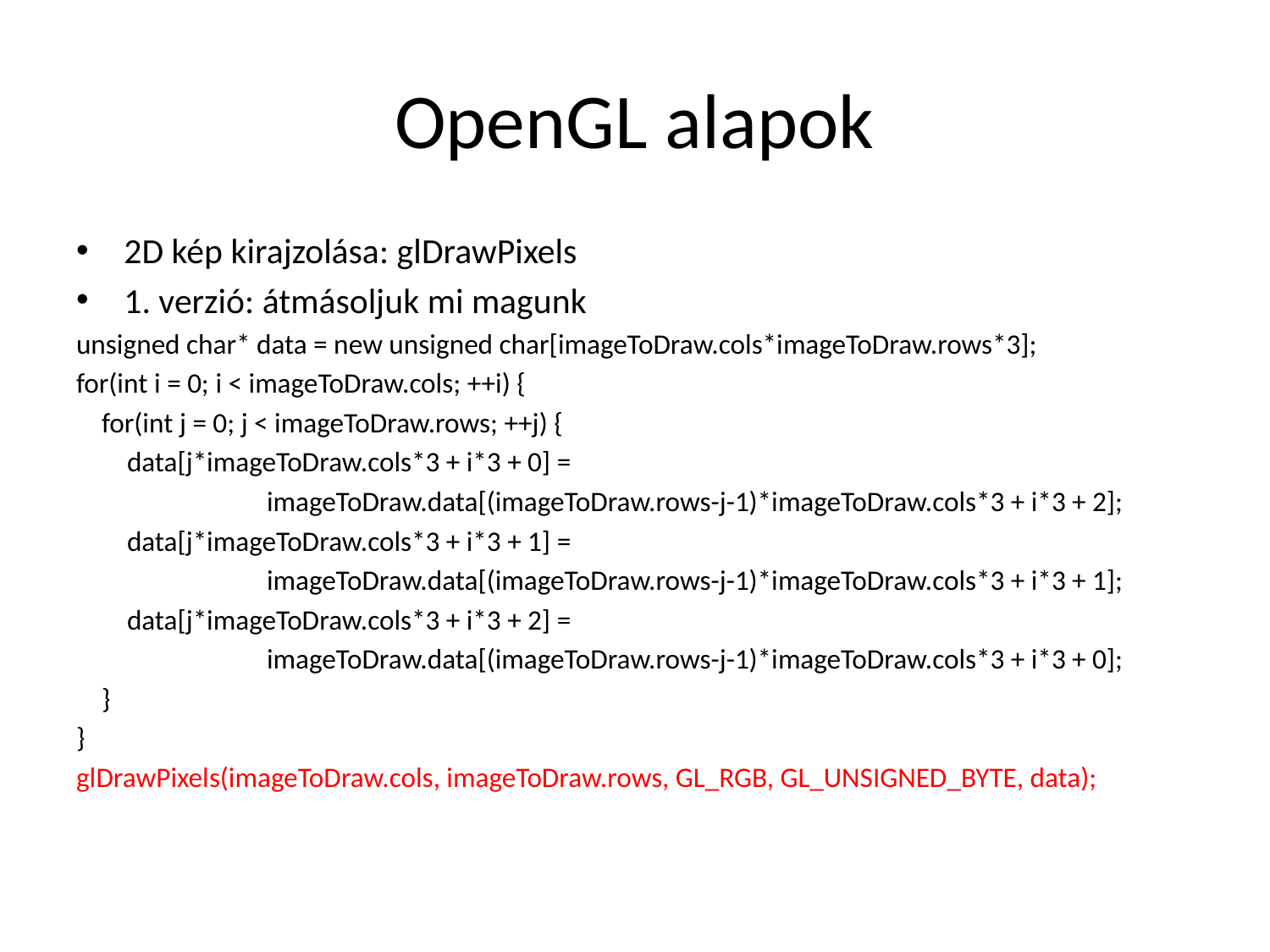

# OpenGL alapok
2D kép kirajzolása: glDrawPixels
1. verzió: átmásoljuk mi magunk
unsigned char* data = new unsigned char[imageToDraw.cols*imageToDraw.rows*3];
for(int i = 0; i < imageToDraw.cols; ++i) {
    for(int j = 0; j < imageToDraw.rows; ++j) {
        data[j*imageToDraw.cols*3 + i*3 + 0] =
                              imageToDraw.data[(imageToDraw.rows-j-1)*imageToDraw.cols*3 + i*3 + 2];
        data[j*imageToDraw.cols*3 + i*3 + 1] =
                              imageToDraw.data[(imageToDraw.rows-j-1)*imageToDraw.cols*3 + i*3 + 1];
        data[j*imageToDraw.cols*3 + i*3 + 2] =
                              imageToDraw.data[(imageToDraw.rows-j-1)*imageToDraw.cols*3 + i*3 + 0];
    }
}
glDrawPixels(imageToDraw.cols, imageToDraw.rows, GL_RGB, GL_UNSIGNED_BYTE, data);